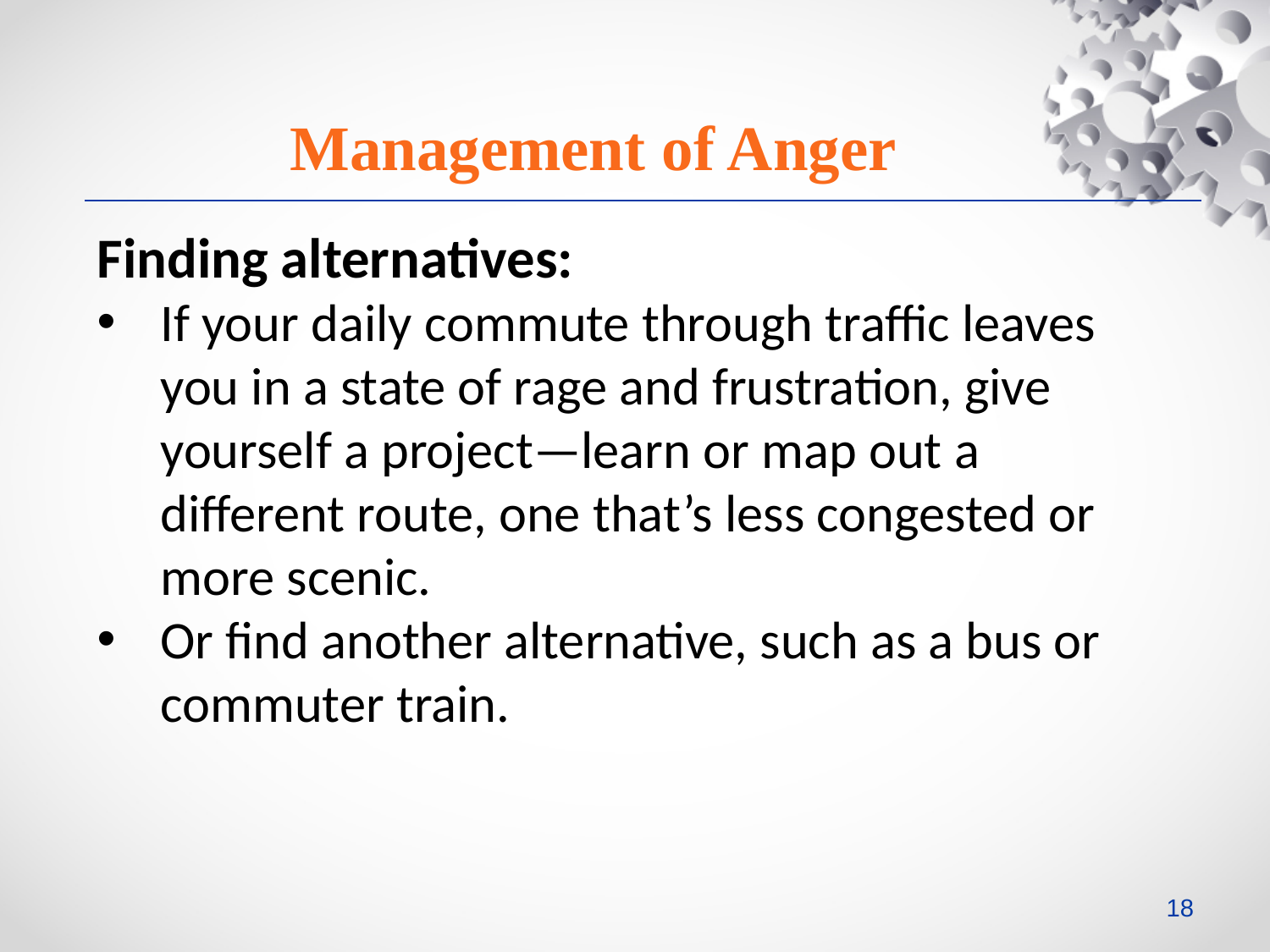

Management of Anger
Finding alternatives:
If your daily commute through traffic leaves you in a state of rage and frustration, give yourself a project—learn or map out a different route, one that’s less congested or more scenic.
Or find another alternative, such as a bus or commuter train.

18